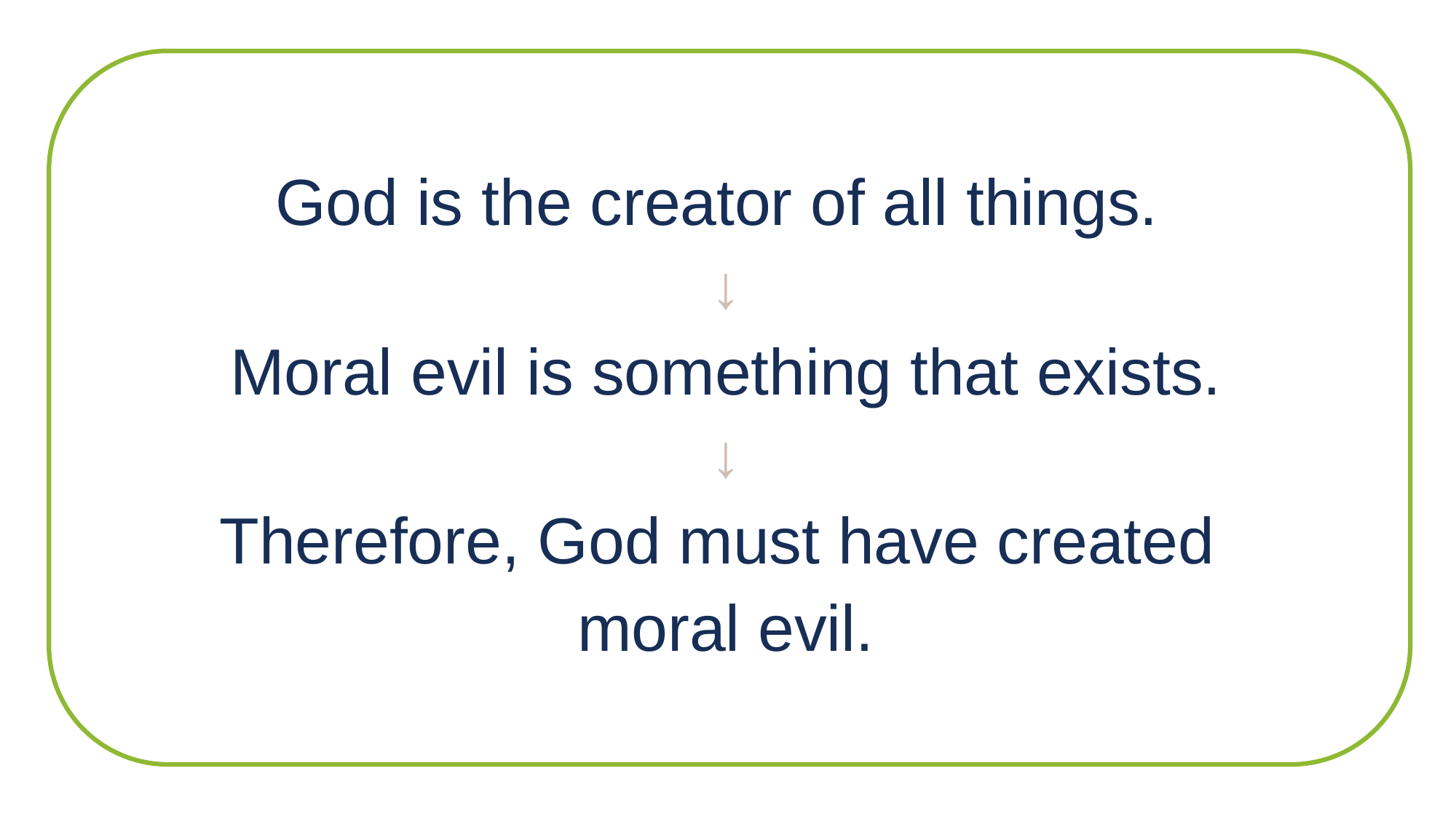

God is the creator of all things.
↓
Moral evil is something that exists.
↓
Therefore, God must have created
moral evil.